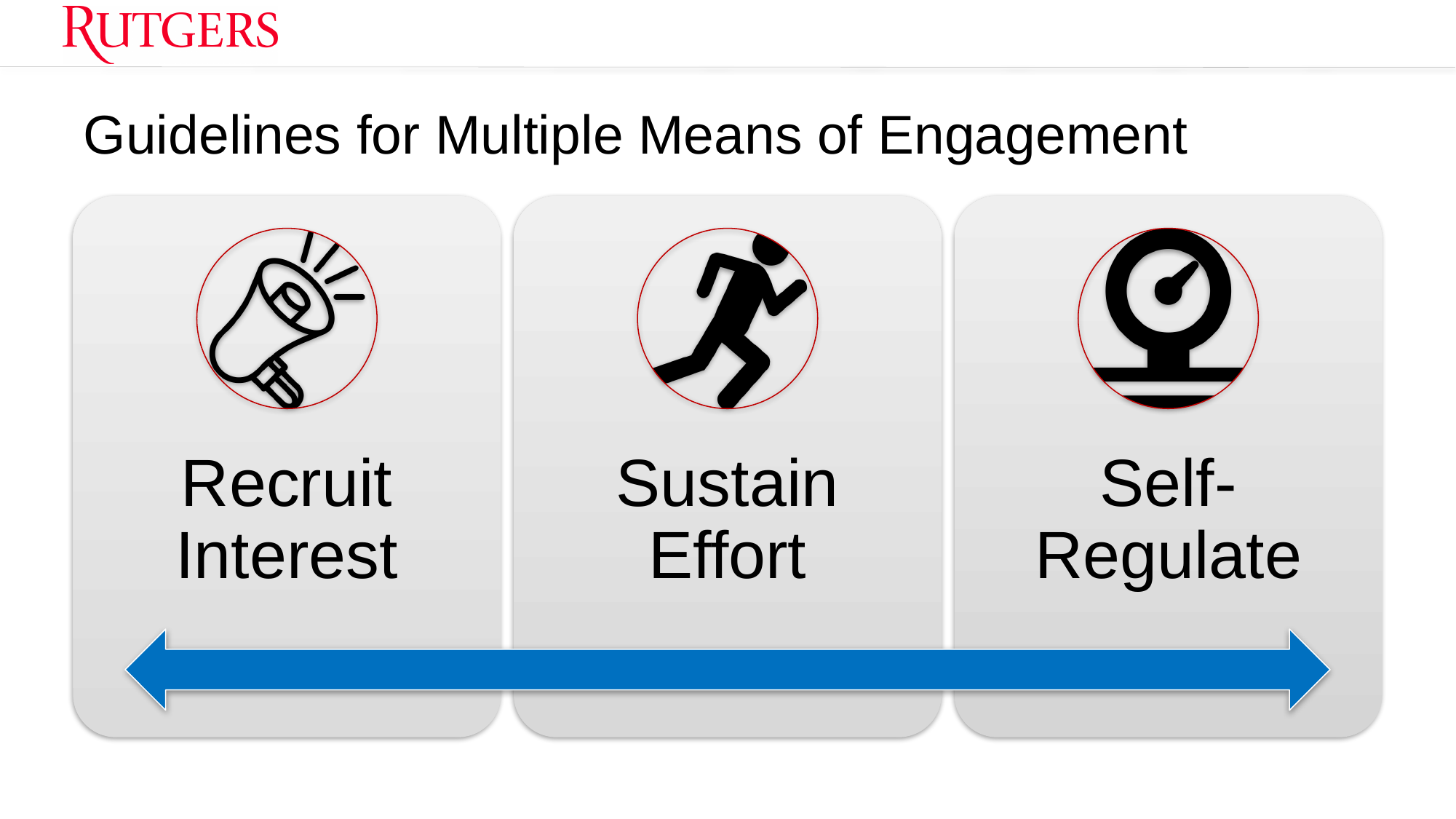

# Guidelines for Multiple Means of Engagement
Recruit Interest
Sustain Effort
Self-Regulate